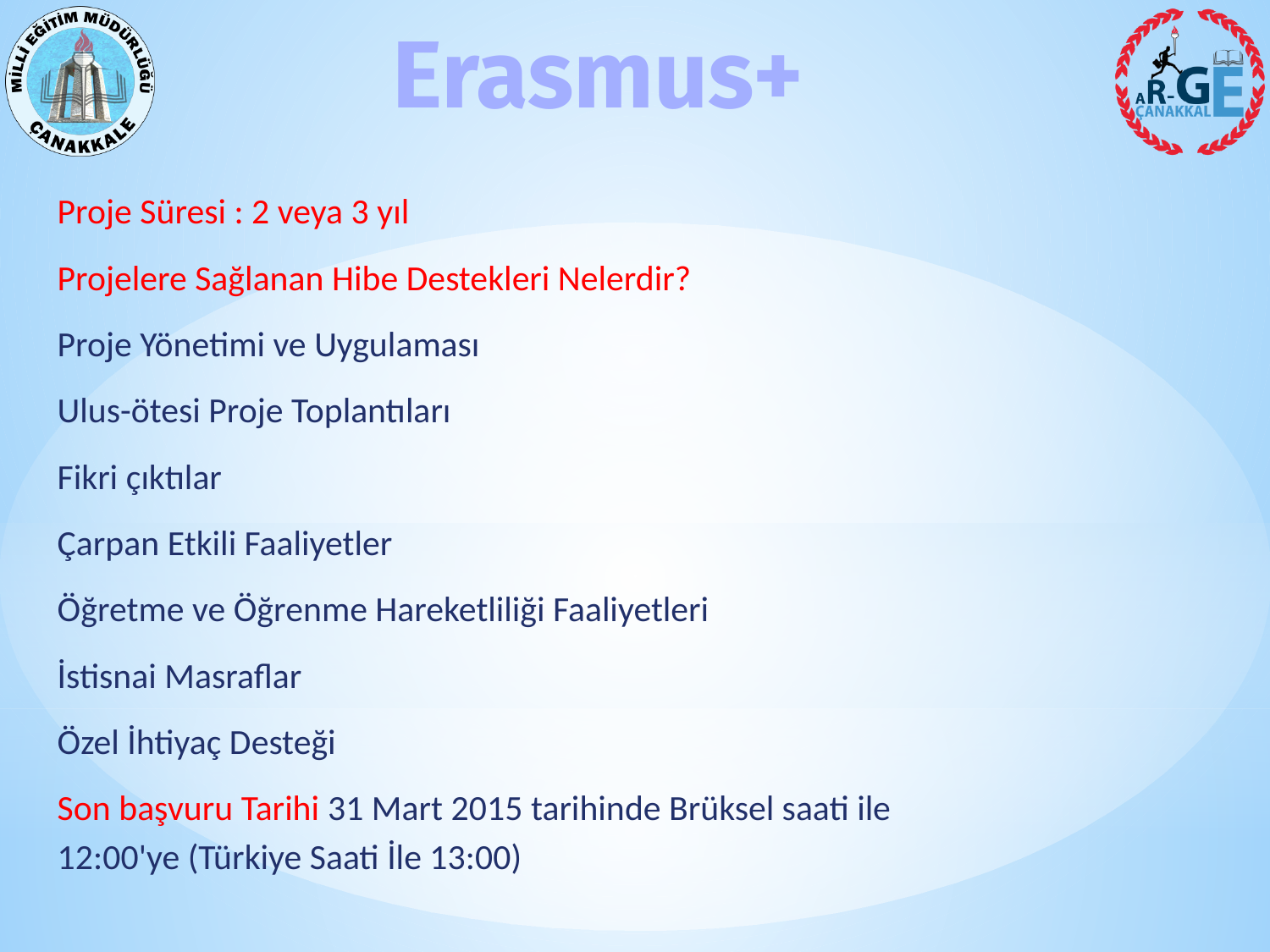

Proje Süresi : 2 veya 3 yıl
Projelere Sağlanan Hibe Destekleri Nelerdir?
Proje Yönetimi ve Uygulaması
Ulus-ötesi Proje Toplantıları
Fikri çıktılar
Çarpan Etkili Faaliyetler
Öğretme ve Öğrenme Hareketliliği Faaliyetleri
İstisnai Masraflar
Özel İhtiyaç Desteği
Son başvuru Tarihi 31 Mart 2015 tarihinde Brüksel saati ile 12:00'ye (Türkiye Saati İle 13:00)